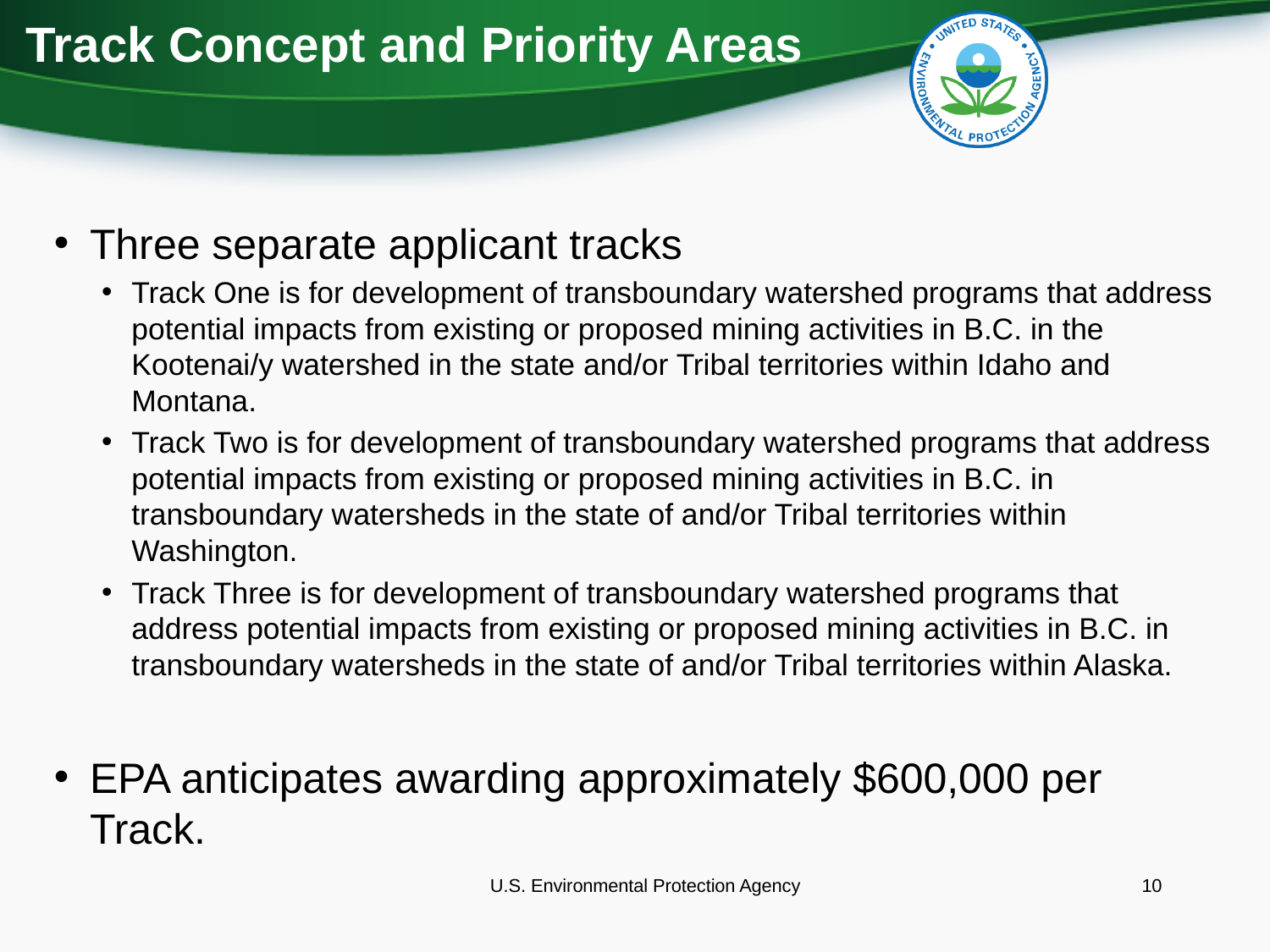

# Track Concept and Priority Areas
Three separate applicant tracks
Track One is for development of transboundary watershed programs that address potential impacts from existing or proposed mining activities in B.C. in the Kootenai/y watershed in the state and/or Tribal territories within Idaho and Montana.
Track Two is for development of transboundary watershed programs that address potential impacts from existing or proposed mining activities in B.C. in transboundary watersheds in the state of and/or Tribal territories within Washington.
Track Three is for development of transboundary watershed programs that address potential impacts from existing or proposed mining activities in B.C. in transboundary watersheds in the state of and/or Tribal territories within Alaska.

EPA anticipates awarding approximately $600,000 per Track.
U.S. Environmental Protection Agency
10